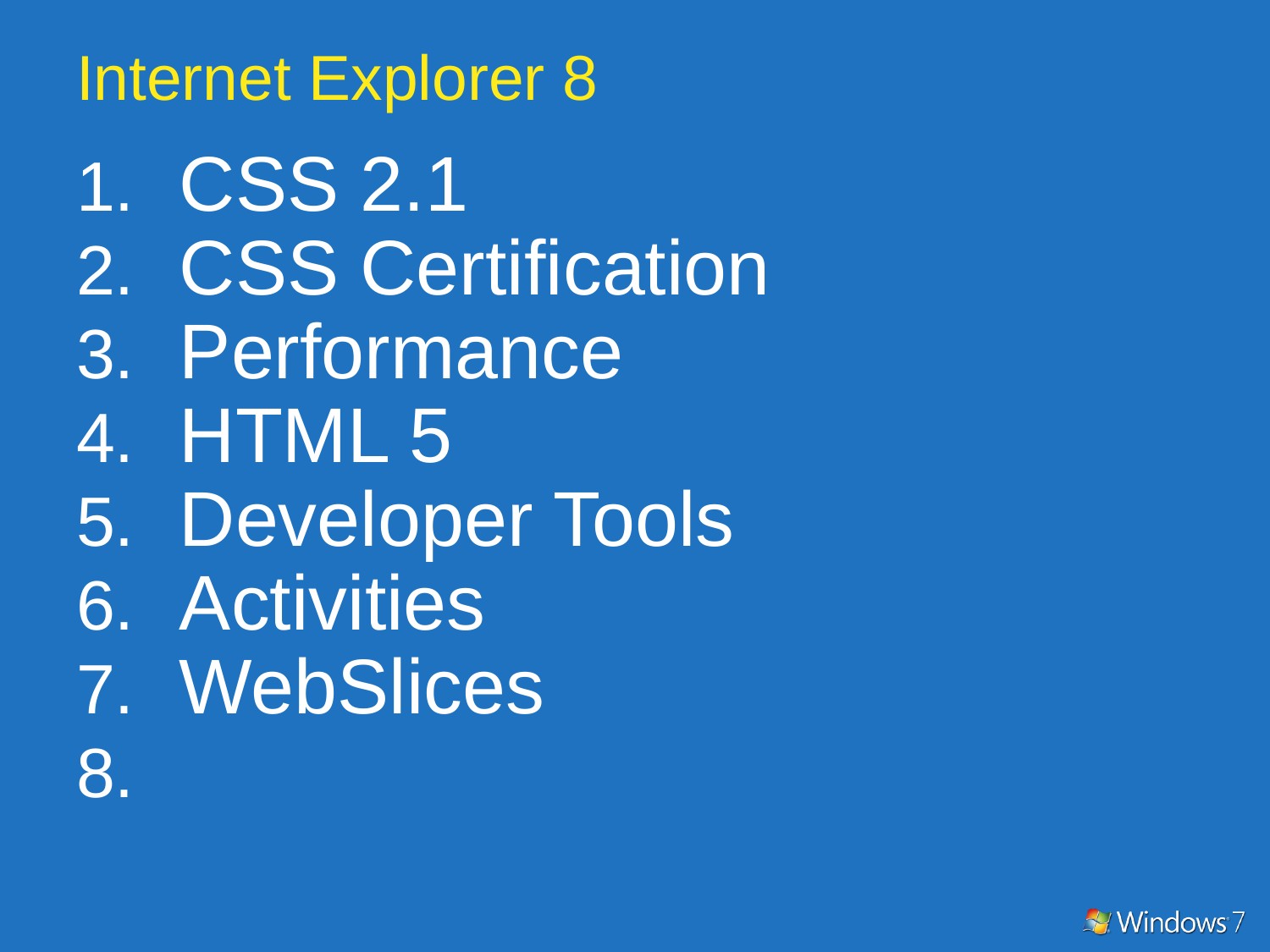

# Internet Explorer 8
CSS 2.1
CSS Certification
Performance
HTML 5
Developer Tools
Activities
WebSlices